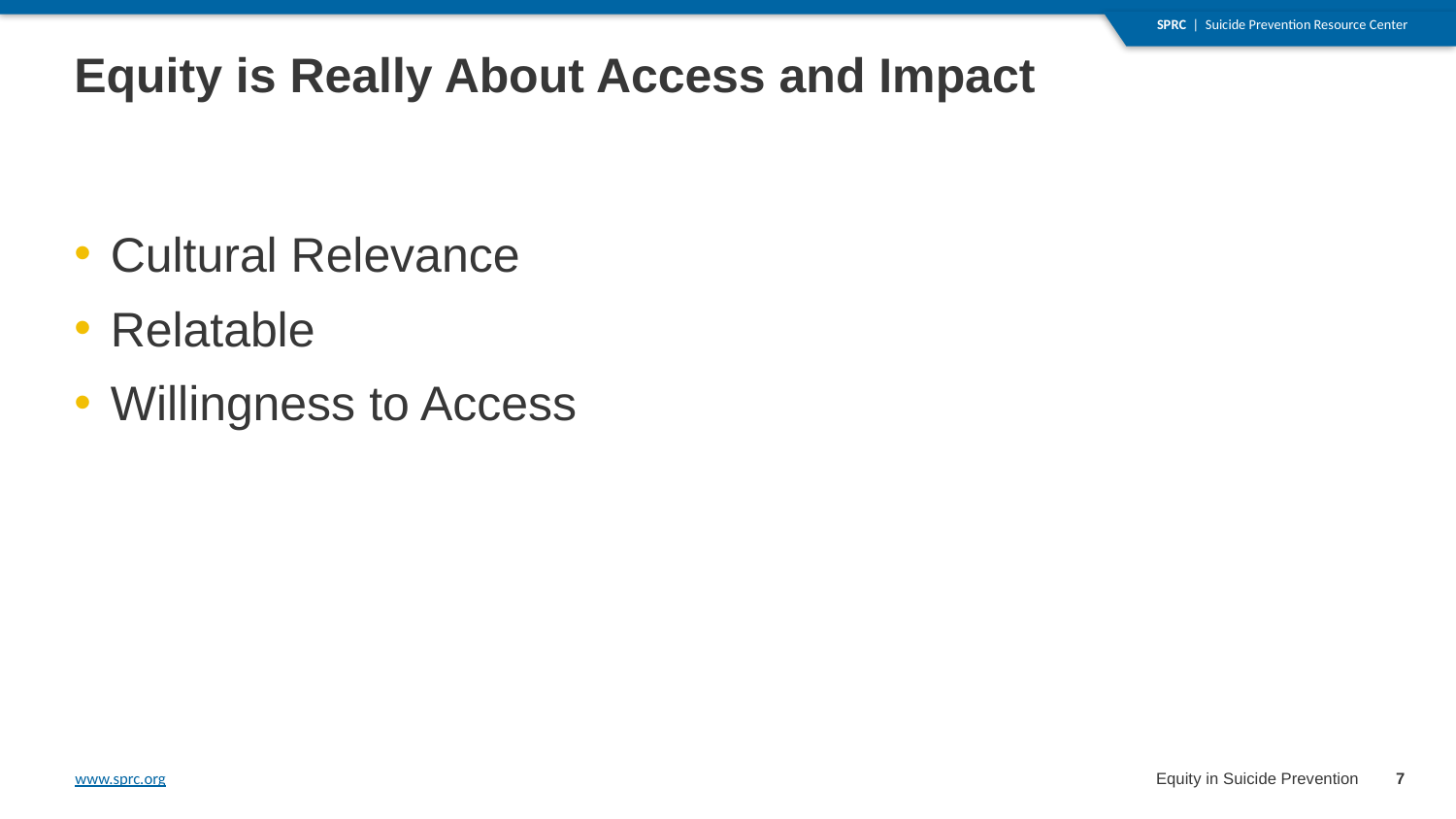

Equity is Really About Access and Impact
Cultural Relevance
Relatable
Willingness to Access

7
Equity in Suicide Prevention